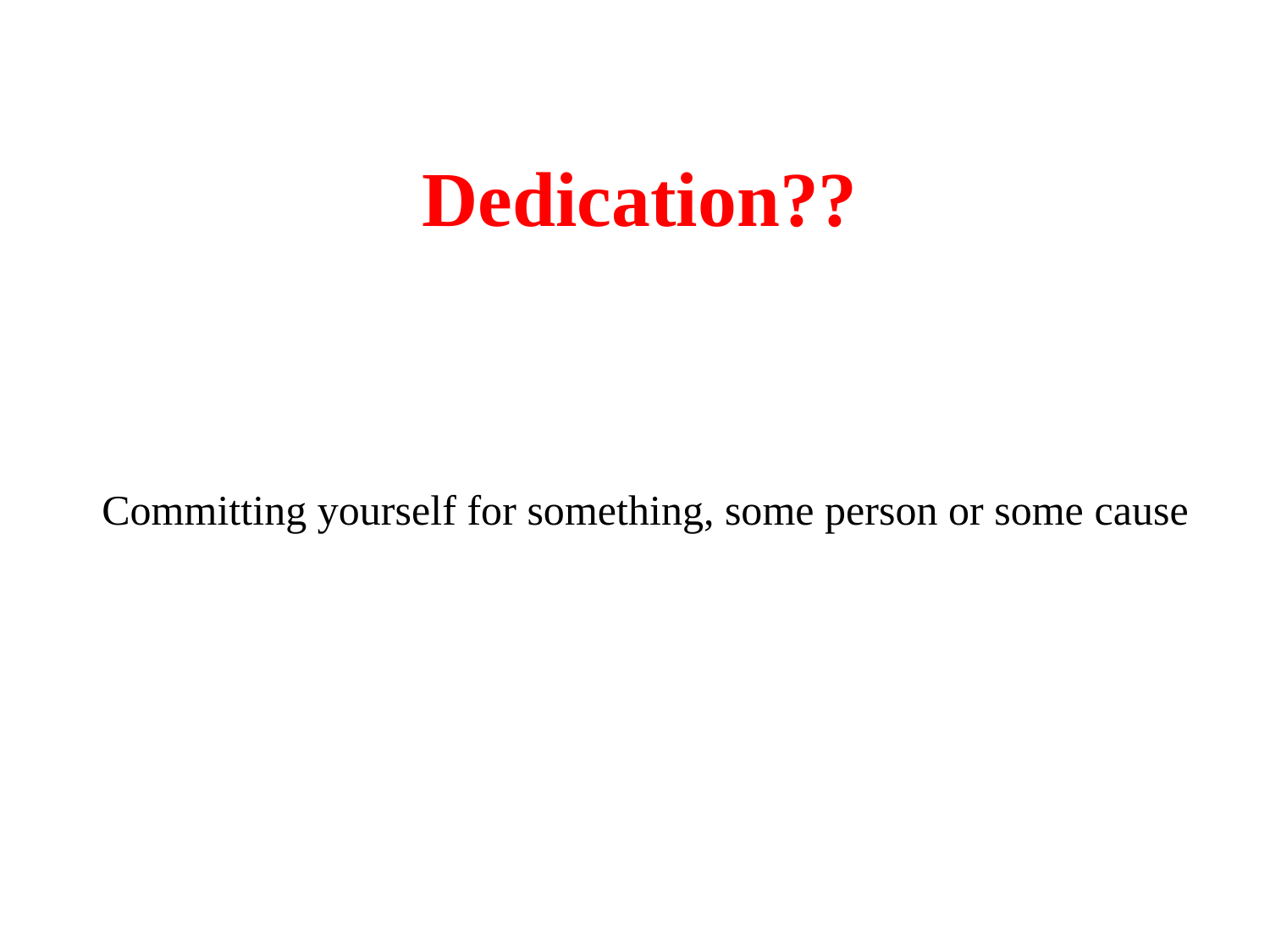

Dedication??
Committing yourself for something, some person or some cause